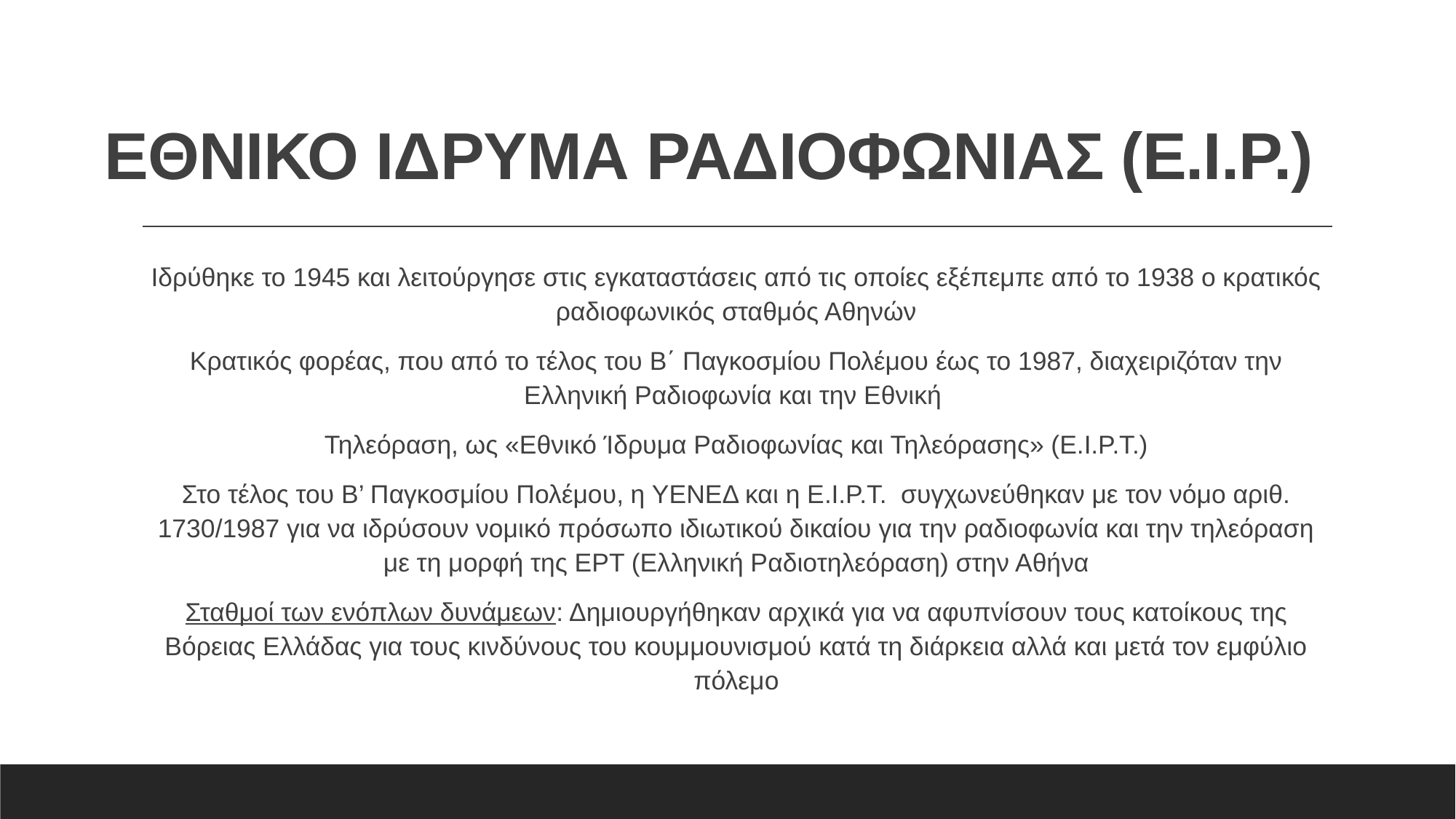

# ΕΘΝΙΚΟ ΙΔΡΥΜΑ ΡΑΔΙΟΦΩΝΙΑΣ (Ε.Ι.Ρ.)
Ιδρύθηκε το 1945 και λειτούργησε στις εγκαταστάσεις από τις οποίες εξέπεμπε από το 1938 ο κρατικός ραδιοφωνικός σταθμός Αθηνών
Κρατικός φορέας, που από το τέλος του Β΄ Παγκοσμίου Πολέμου έως το 1987, διαχειριζόταν την Ελληνική Ραδιοφωνία και την Εθνική
Τηλεόραση, ως «Εθνικό Ίδρυμα Ραδιοφωνίας και Τηλεόρασης» (Ε.Ι.Ρ.Τ.)
Στο τέλος του Β’ Παγκοσμίου Πολέμου, η ΥΕΝΕΔ και η Ε.Ι.Ρ.Τ.  συγχωνεύθηκαν με τον νόμο αριθ. 1730/1987 για να ιδρύσουν νομικό πρόσωπο ιδιωτικού δικαίου για την ραδιοφωνία και την τηλεόραση με τη μορφή της ΕΡΤ (Ελληνική Ραδιοτηλεόραση) στην Αθήνα
Σταθμοί των ενόπλων δυνάμεων: Δημιουργήθηκαν αρχικά για να αφυπνίσουν τους κατοίκους της Βόρειας Ελλάδας για τους κινδύνους του κουμμουνισμού κατά τη διάρκεια αλλά και μετά τον εμφύλιο πόλεμο